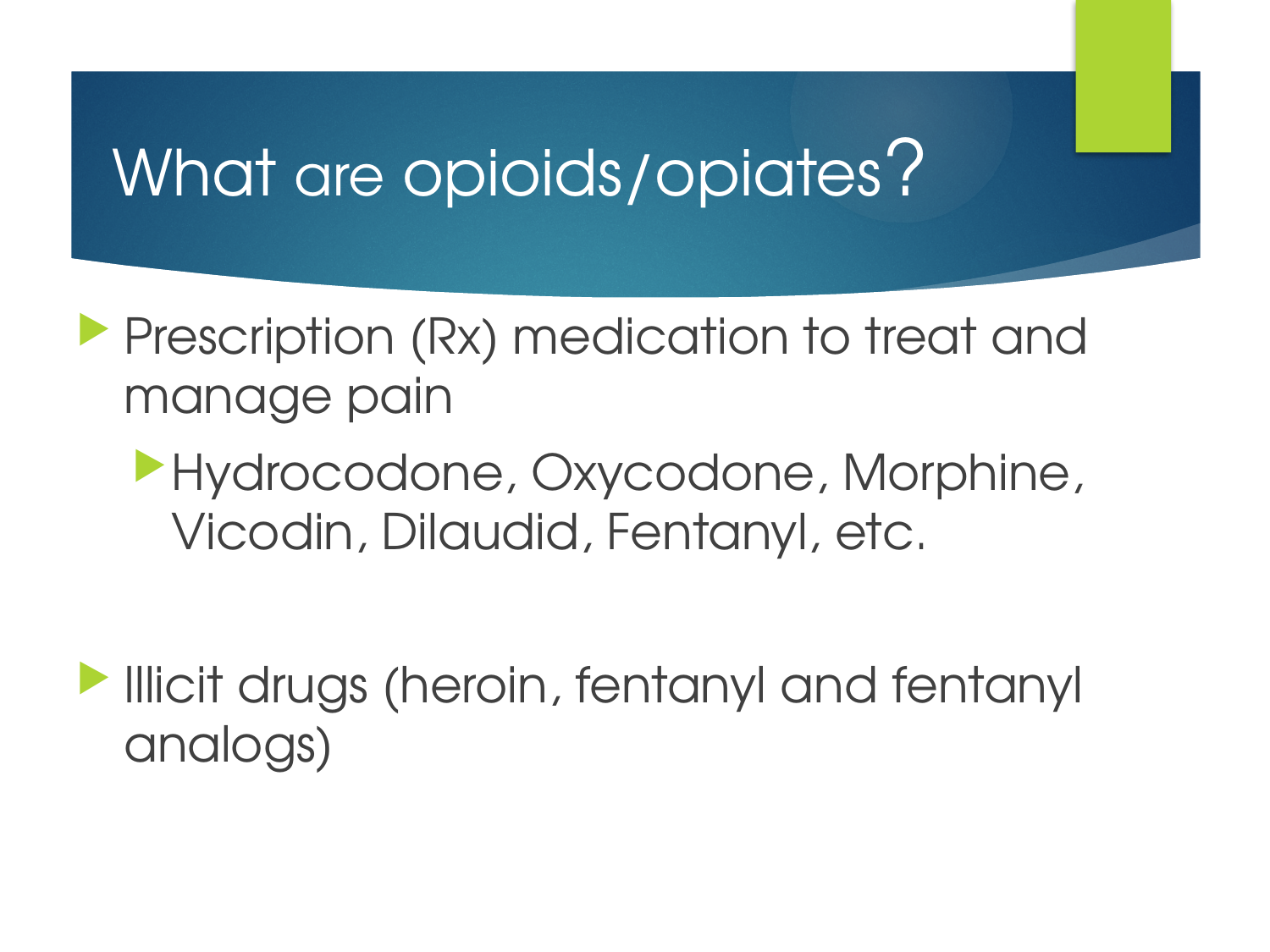

What are opioids/opiates?

Prescription (Rx) medication to treat and manage pain
Hydrocodone, Oxycodone, Morphine, Vicodin, Dilaudid, Fentanyl, etc.

Illicit drugs (heroin, fentanyl and fentanyl analogs)